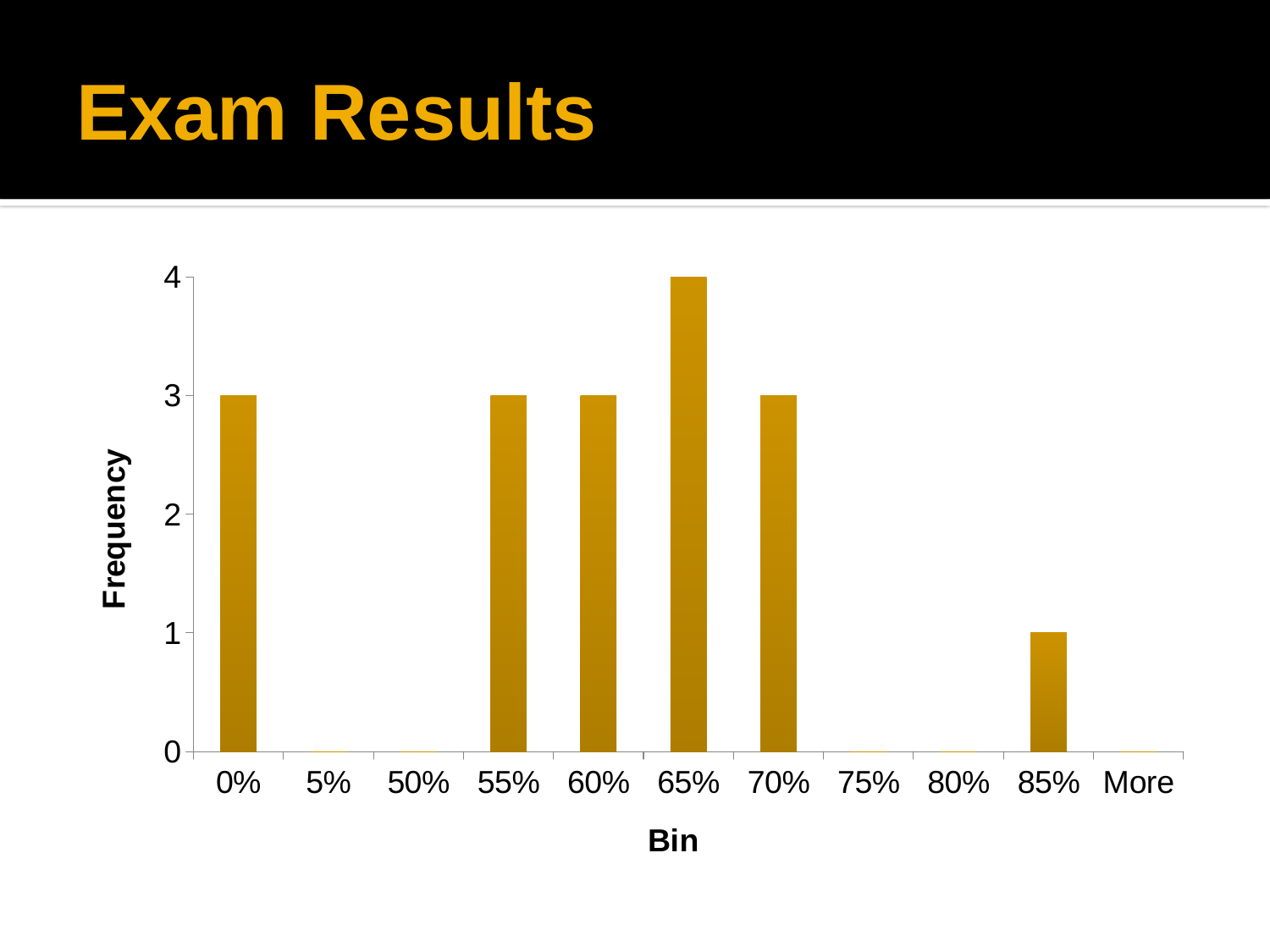

# Exam Results

### Chart

| Category |  |
|---|---|
| 0% | 3.0 |
| 5% | 0.0 |
| 50% | 0.0 |
| 55% | 3.0 |
| 60% | 3.0 |
| 65% | 4.0 |
| 70% | 3.0 |
| 75% | 0.0 |
| 80% | 0.0 |
| 85% | 1.0 |
| More | 0.0 |